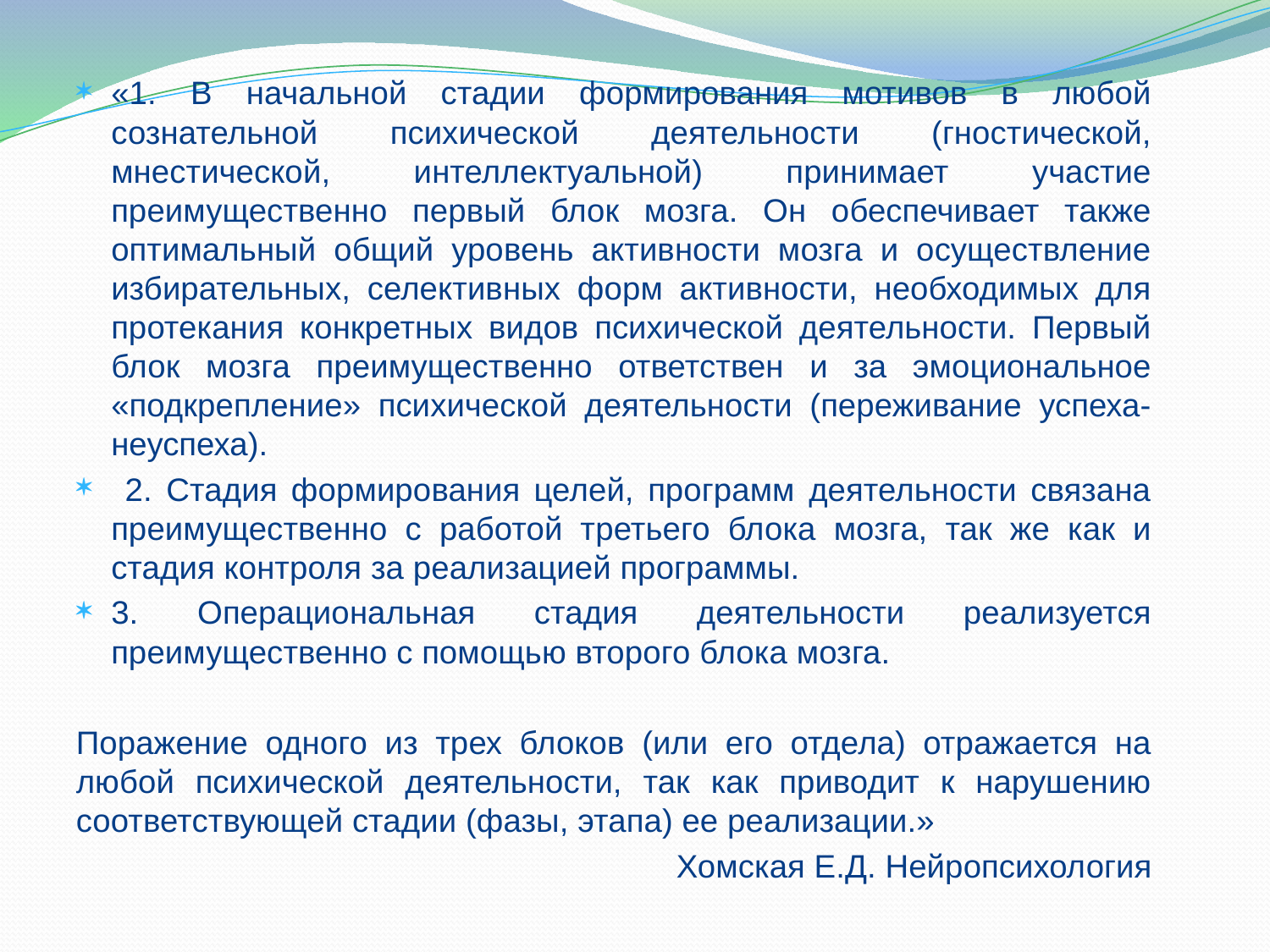

«1. В начальной стадии формирования мотивов в любой сознательной психической деятельности (гностической, мнестической, интеллектуальной) принимает участие преимущественно первый блок мозга. Он обеспечивает также оптимальный общий уровень активности мозга и осуществление избирательных, селективных форм активности, необходимых для протекания конкретных видов психической деятельности. Первый блок мозга преимущественно ответствен и за эмоциональное «подкрепление» психической деятельности (переживание успеха-неуспеха).
 2. Стадия формирования целей, программ деятельности связана преимущественно с работой третьего блока мозга, так же как и стадия контроля за реализацией программы.
3. Операциональная стадия деятельности реализуется преимущественно с помощью второго блока мозга.

Поражение одного из трех блоков (или его отдела) отражается на любой психической деятельности, так как приводит к нарушению соответствующей стадии (фазы, этапа) ее реализации.»
Хомская Е.Д. Нейропсихология